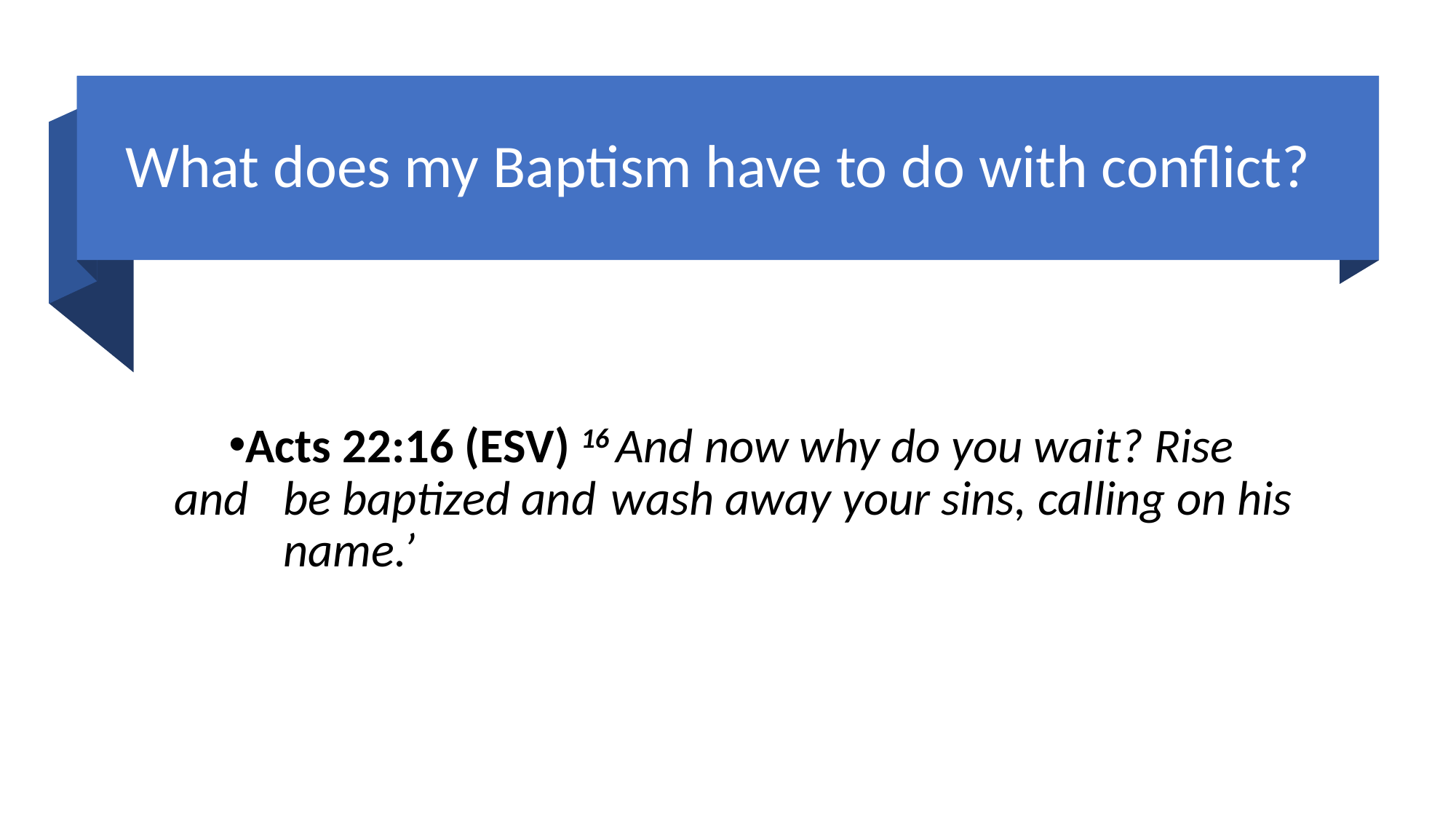

# What does my Baptism have to do with conflict?

Acts 22:16 (ESV) 16 And now why do you wait? Rise and 	be baptized and 	wash away your sins, calling on his 	name.’